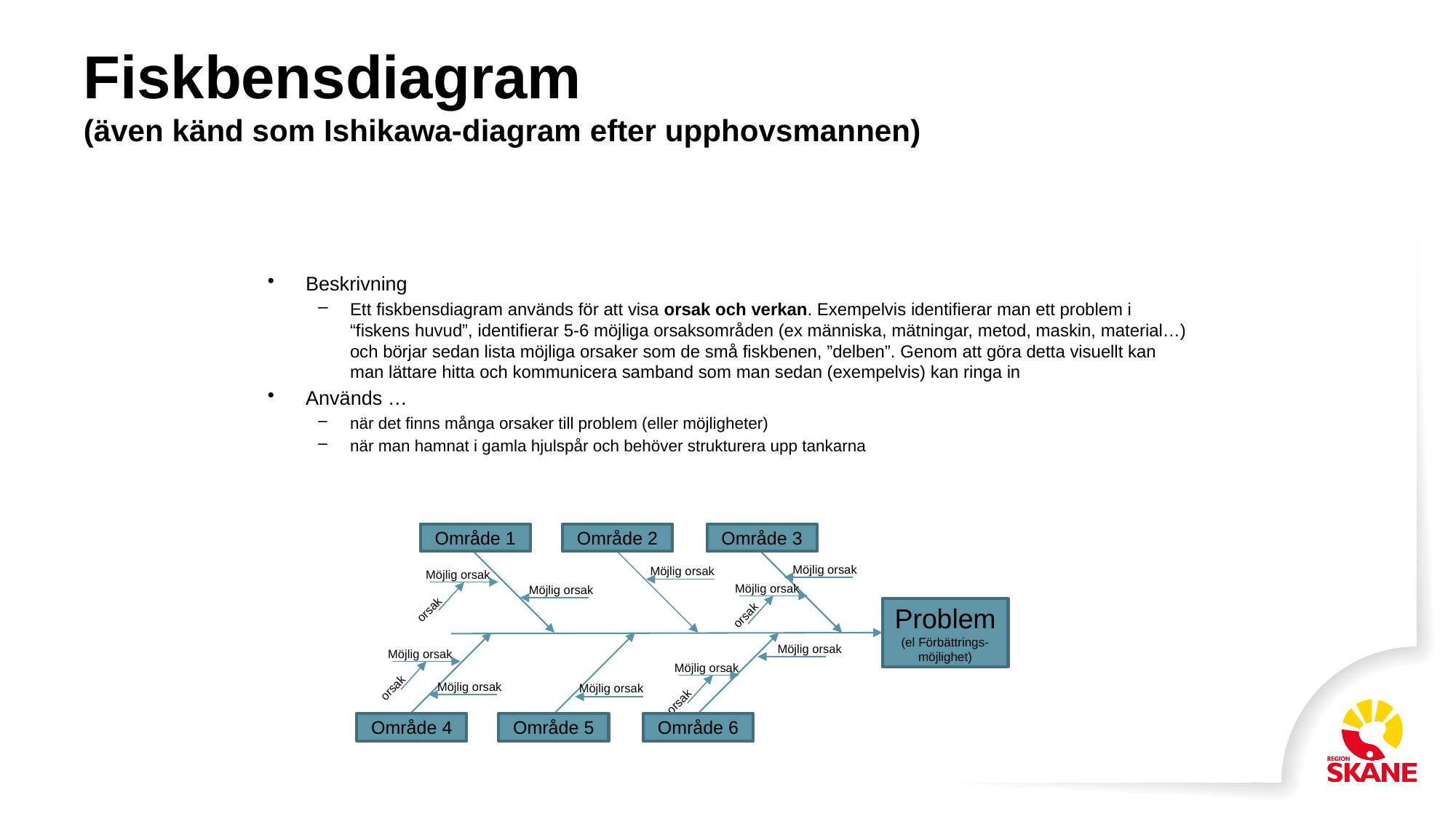

# Fiskbensdiagram (även känd som Ishikawa-diagram efter upphovsmannen)
Beskrivning
Ett fiskbensdiagram används för att visa orsak och verkan. Exempelvis identifierar man ett problem i “fiskens huvud”, identifierar 5-6 möjliga orsaksområden (ex människa, mätningar, metod, maskin, material…) och börjar sedan lista möjliga orsaker som de små fiskbenen, ”delben”. Genom att göra detta visuellt kan man lättare hitta och kommunicera samband som man sedan (exempelvis) kan ringa in
Används …
när det finns många orsaker till problem (eller möjligheter)
när man hamnat i gamla hjulspår och behöver strukturera upp tankarna

Område 1
Område 2
Område 3
Möjlig orsak
Möjlig orsak
Möjlig orsak
Möjlig orsak
Möjlig orsak
orsak
orsak
Problem
(el Förbättrings-möjlighet)
Möjlig orsak
Möjlig orsak
Möjlig orsak
orsak
Möjlig orsak
Möjlig orsak
orsak
Område 4
Område 5
Område 6